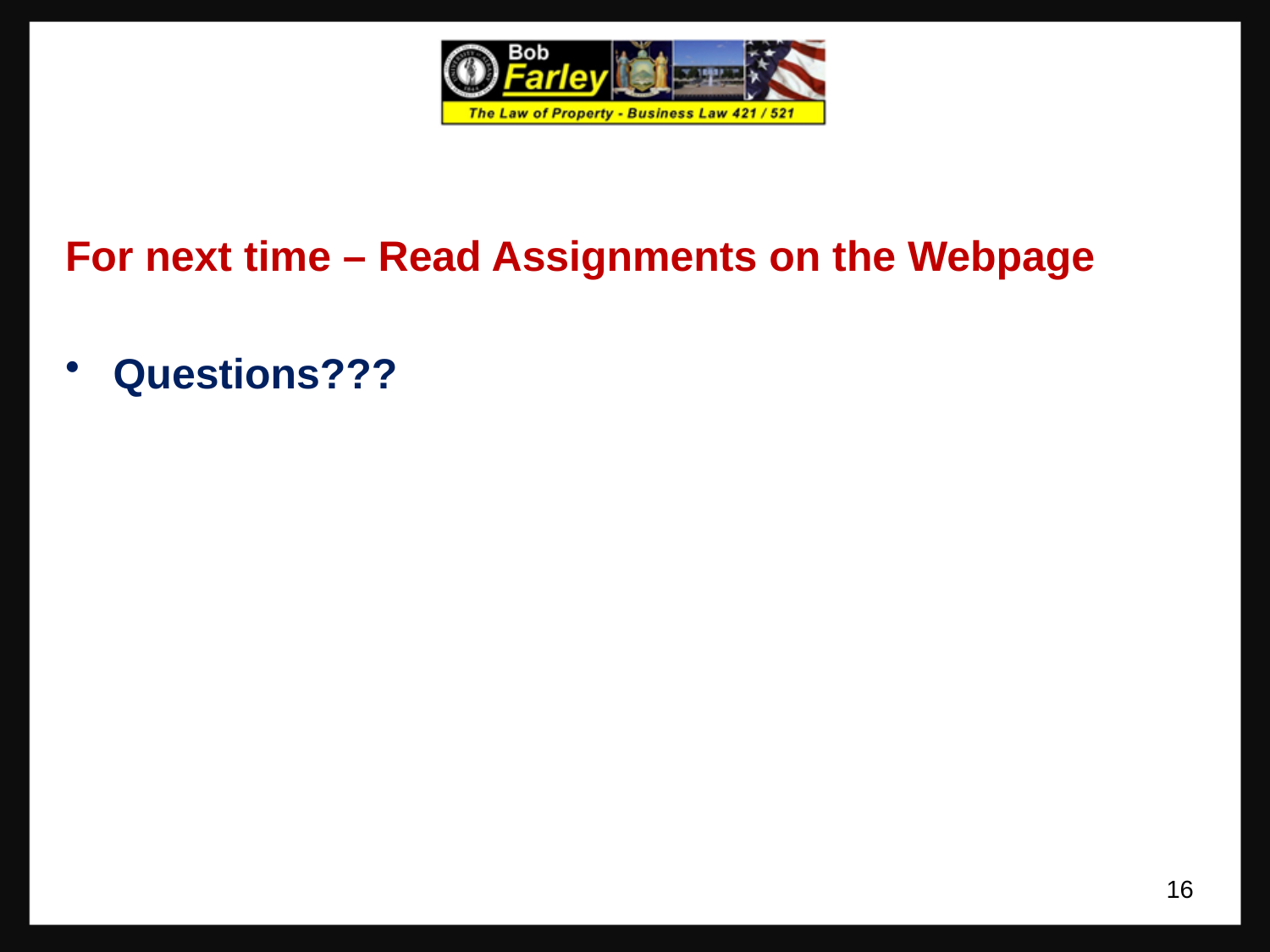

For next time – Read Assignments on the Webpage

Questions???

16